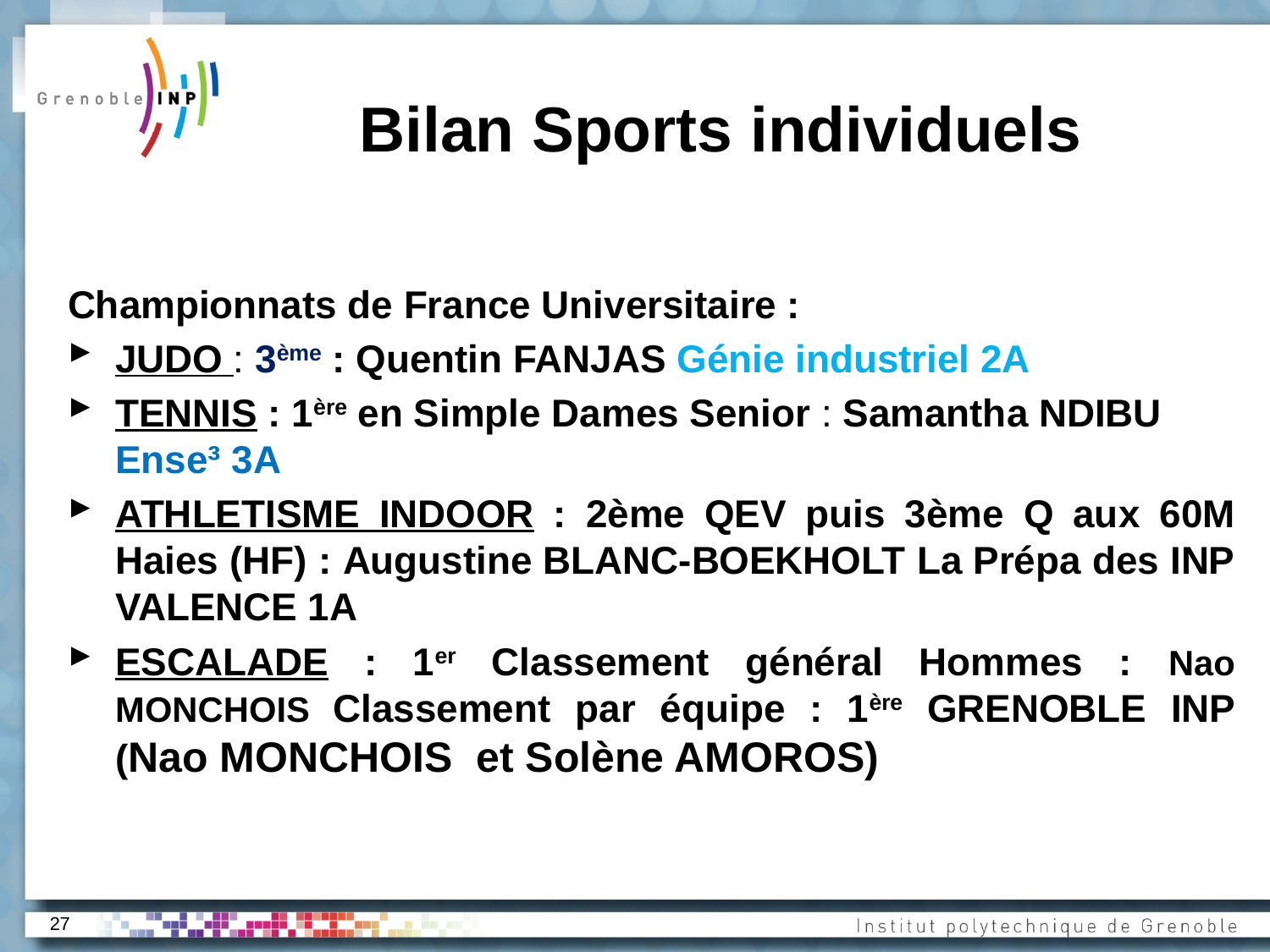

# Bilan Sports individuels
Championnats de France Universitaire :
JUDO : 3ème : Quentin FANJAS Génie industriel 2A
TENNIS : 1ère en Simple Dames Senior : Samantha NDIBU Ense³ 3A
ATHLETISME INDOOR : 2ème QEV puis 3ème Q aux 60M Haies (HF) : Augustine BLANC-BOEKHOLT La Prépa des INP VALENCE 1A
ESCALADE : 1er Classement général Hommes : Nao MONCHOIS Classement par équipe : 1ère GRENOBLE INP (Nao MONCHOIS  et Solène AMOROS)